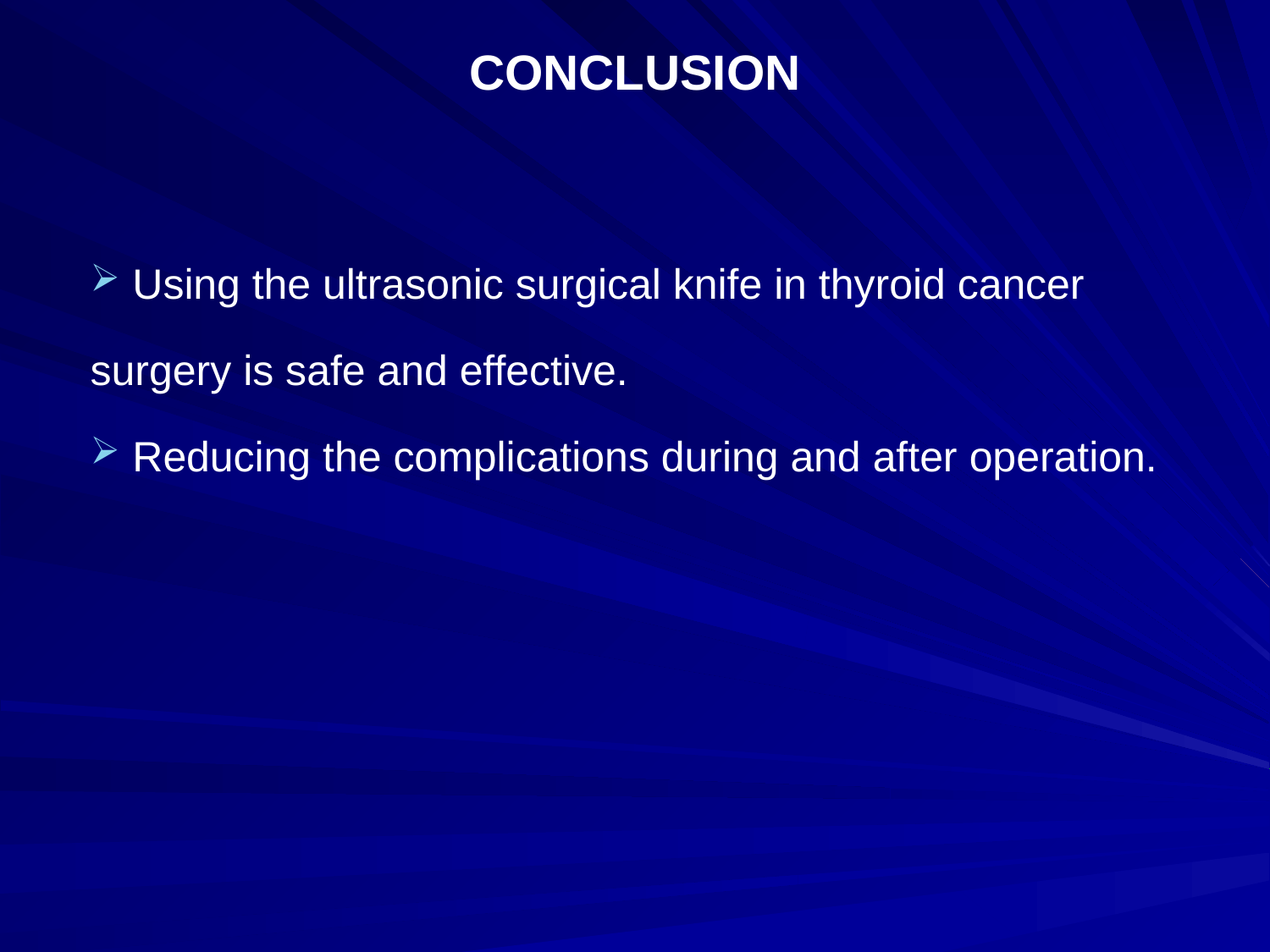

# CONCLUSION
 Using the ultrasonic surgical knife in thyroid cancer surgery is safe and effective.
 Reducing the complications during and after operation.